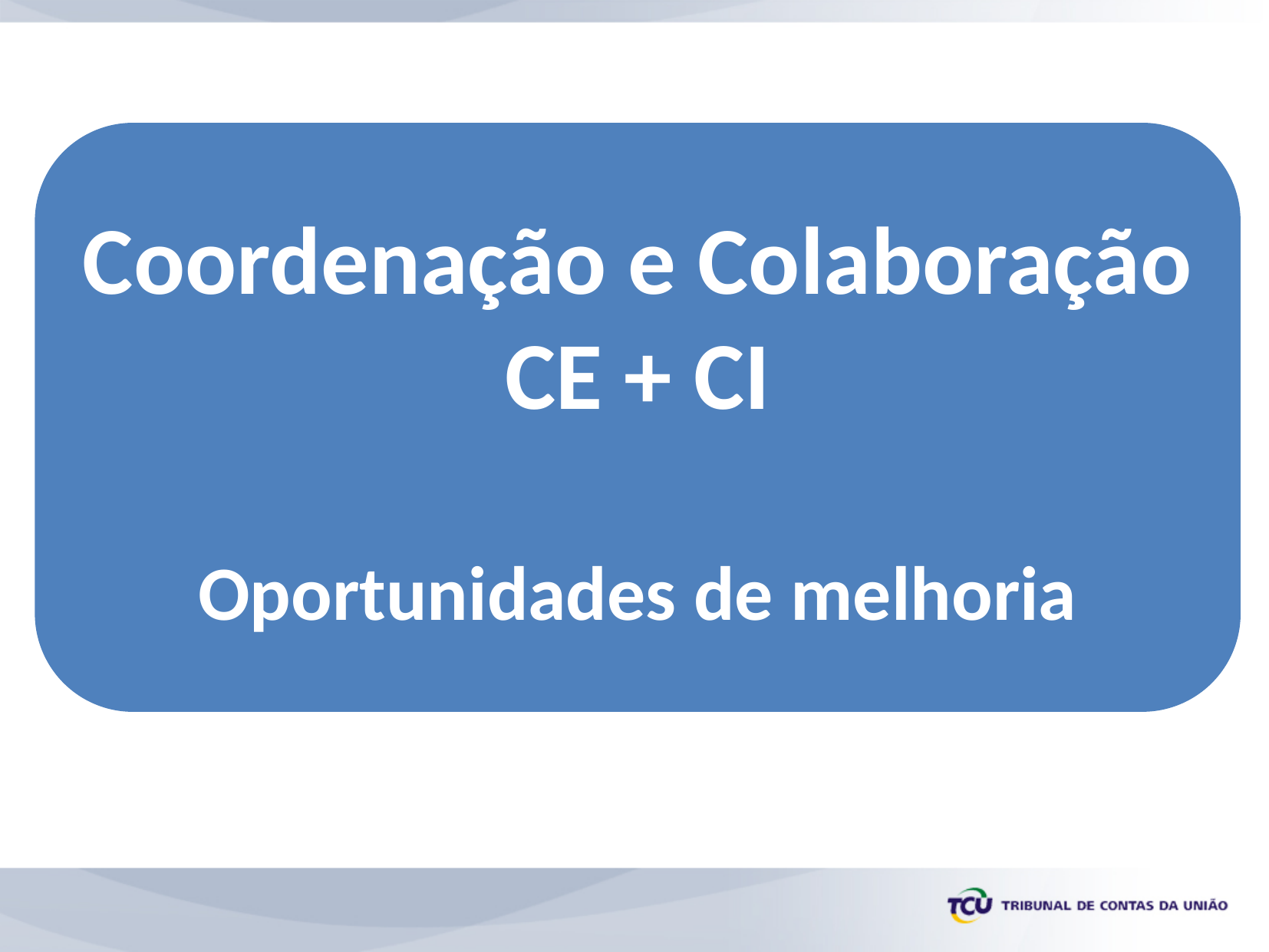

Coordenação e Colaboração
CE + CI

Oportunidades de melhoria